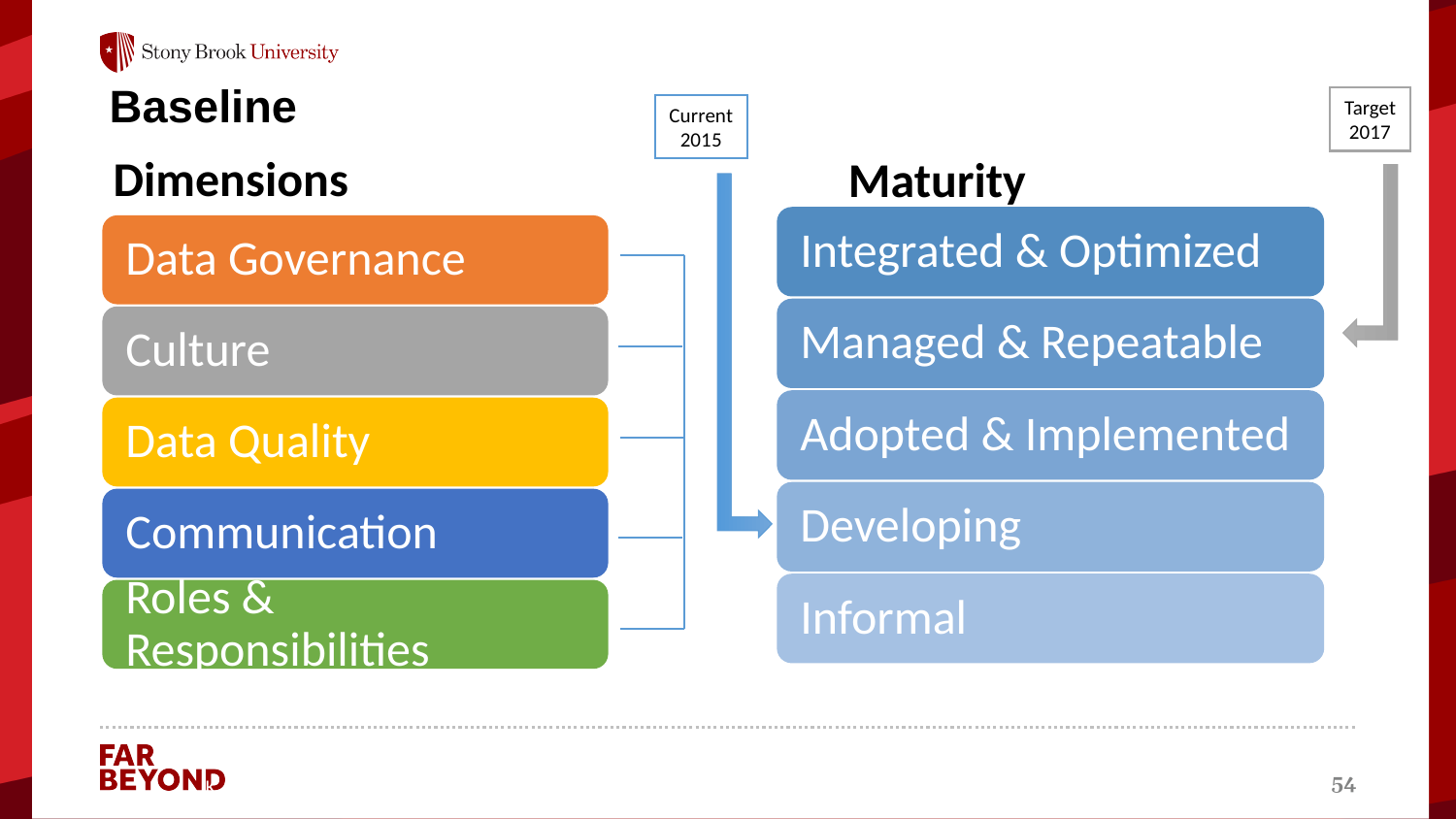

# Baseline
Target
2017

Current
2015

Dimensions
Maturity
Integrated & Optimized
Managed & Repeatable
Adopted & Implemented
Developing
Informal
Data Governance
Culture
Data Quality
Communication
Roles & Responsibilities
K
54